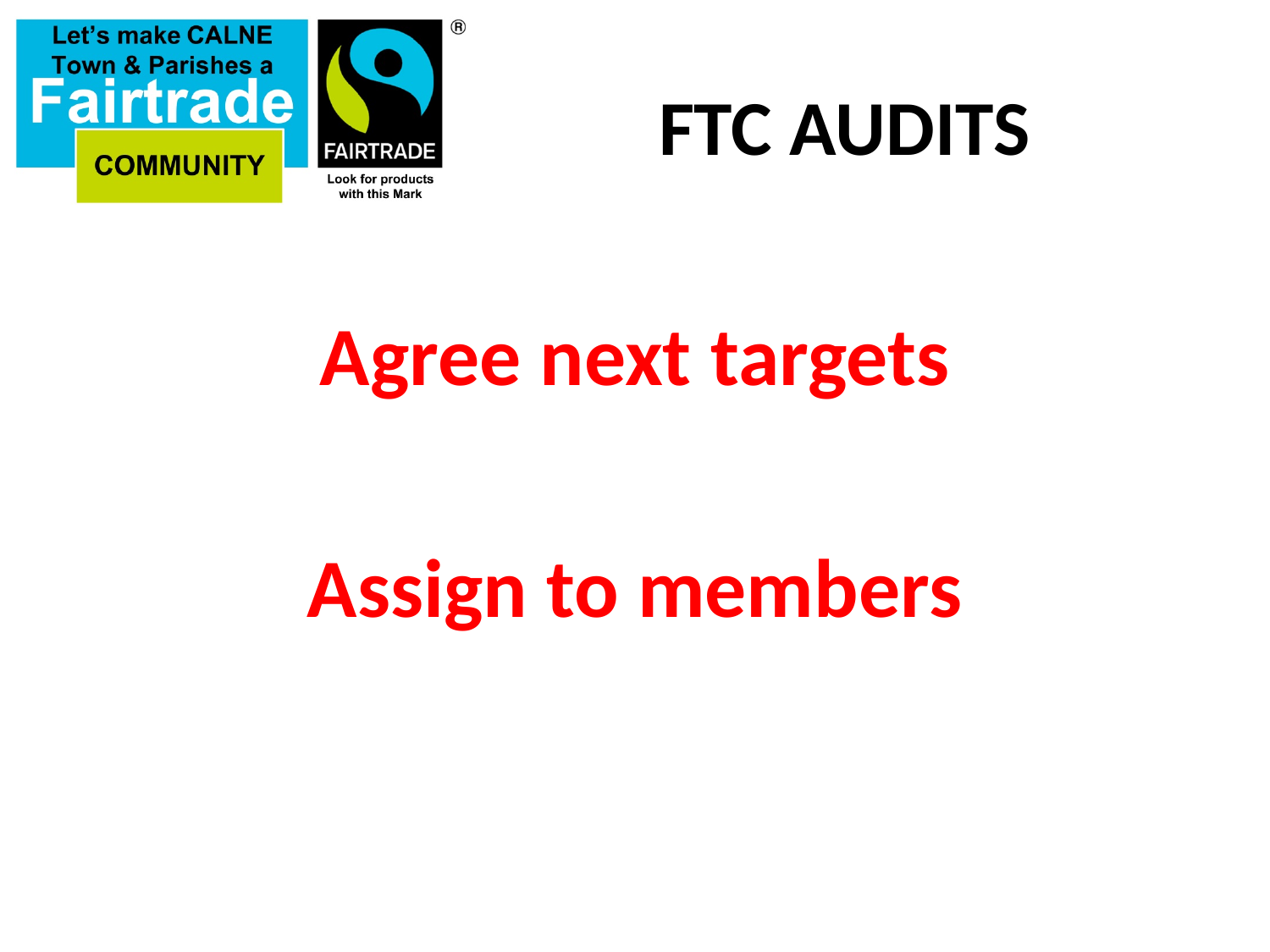

# FTC AUDITS
Agree next targets

Assign to members